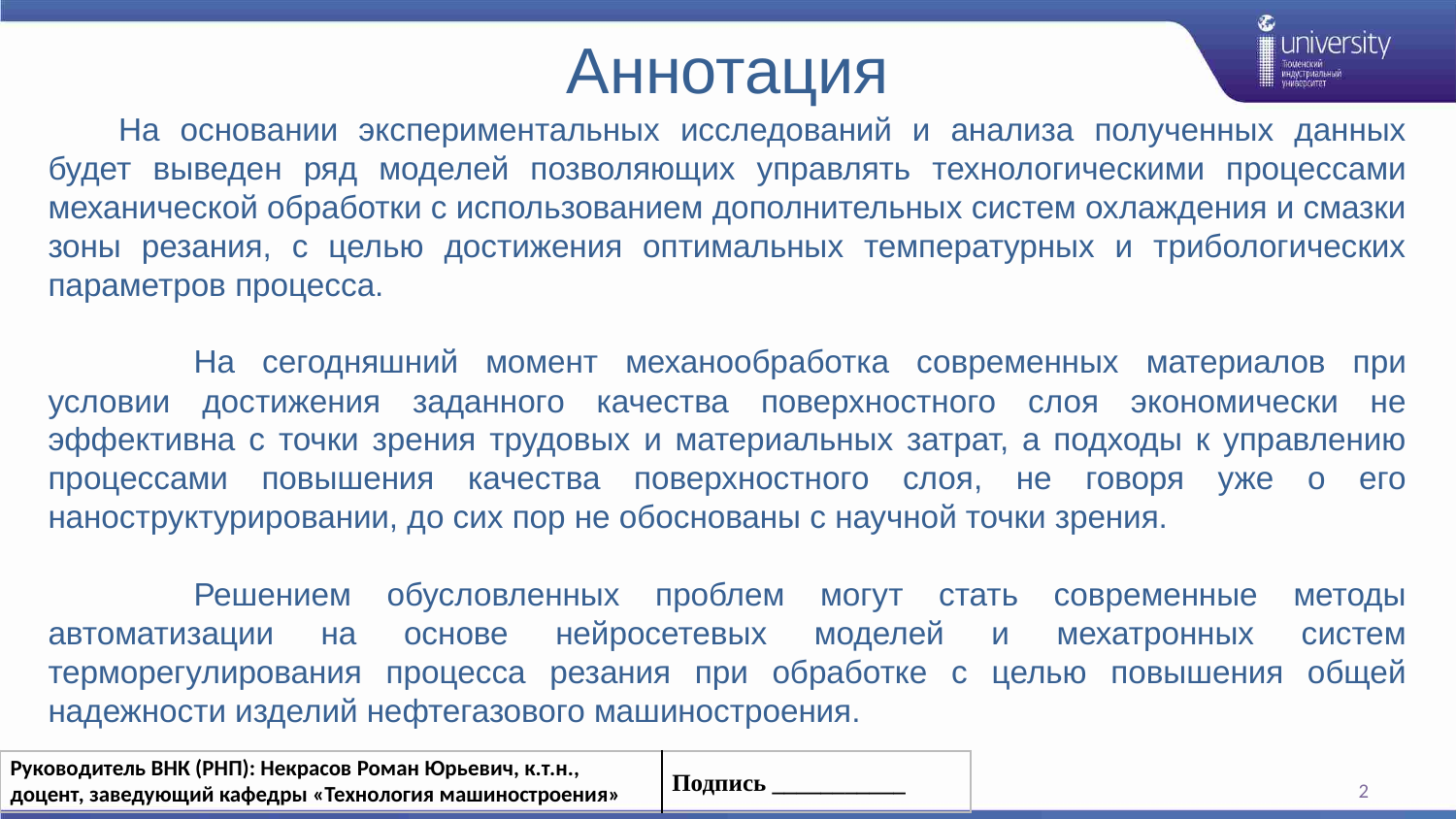

# Аннотация
На основании экспериментальных исследований и анализа полученных данных будет выведен ряд моделей позволяющих управлять технологическими процессами механической обработки с использованием дополнительных систем охлаждения и смазки зоны резания, с целью достижения оптимальных температурных и трибологических параметров процесса.
	На сегодняшний момент механообработка современных материалов при условии достижения заданного качества поверхностного слоя экономически не эффективна с точки зрения трудовых и материальных затрат, а подходы к управлению процессами повышения качества поверхностного слоя, не говоря уже о его наноструктурировании, до сих пор не обоснованы с научной точки зрения.
	Решением обусловленных проблем могут стать современные методы автоматизации на основе нейросетевых моделей и мехатронных систем терморегулирования процесса резания при обработке с целью повышения общей надежности изделий нефтегазового машиностроения.
| Руководитель ВНК (РНП): Некрасов Роман Юрьевич, к.т.н., доцент, заведующий кафедры «Технология машиностроения» | Подпись \_\_\_\_\_\_\_\_\_\_\_ |
| --- | --- |
2